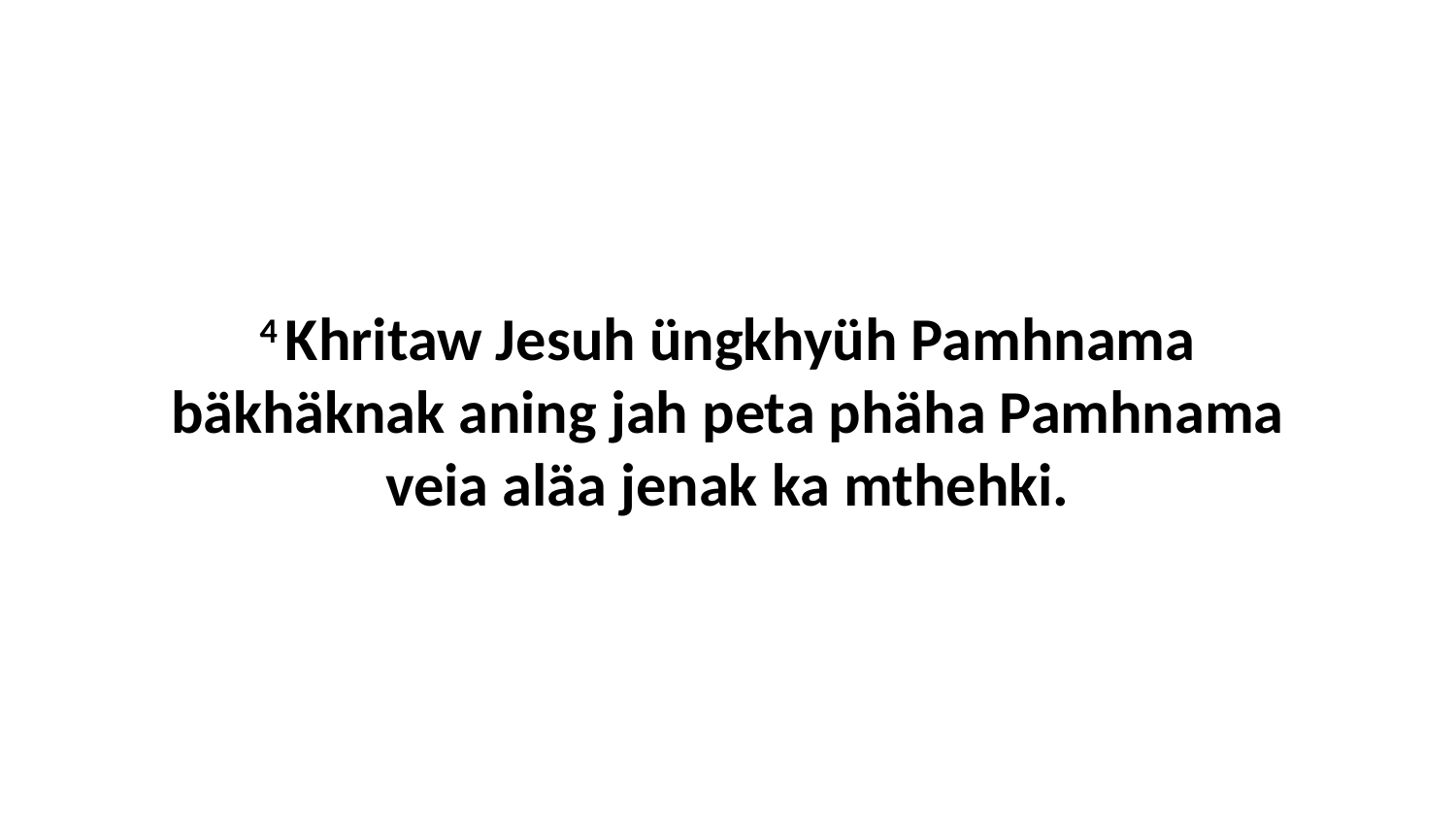

4 Khritaw Jesuh üngkhyüh Pamhnama bäkhäknak aning jah peta phäha Pamhnama veia aläa jenak ka mthehki.